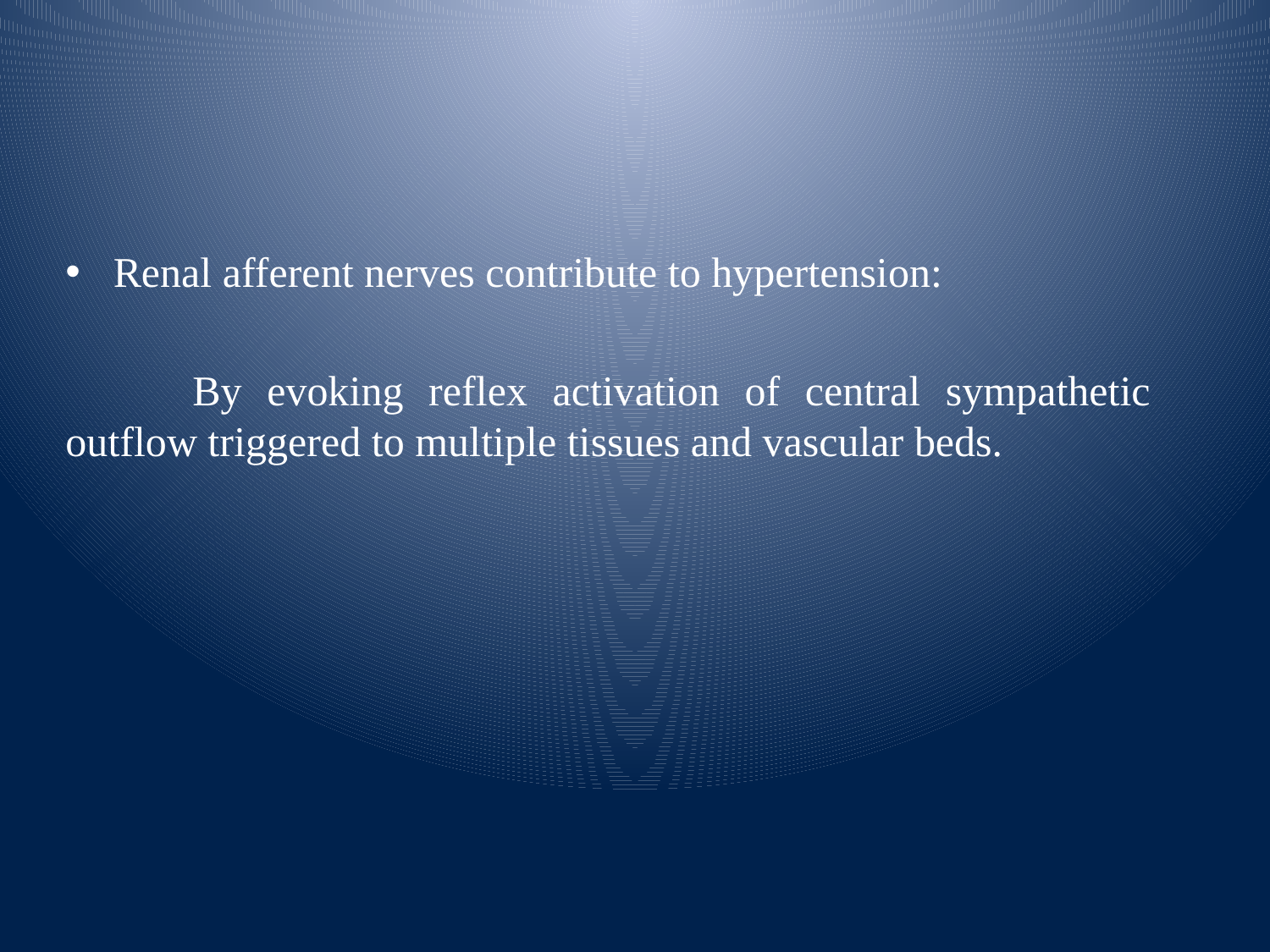

Renal afferent nerves contribute to hypertension:

	By evoking reflex activation of central sympathetic 	outflow triggered to multiple tissues and vascular beds.